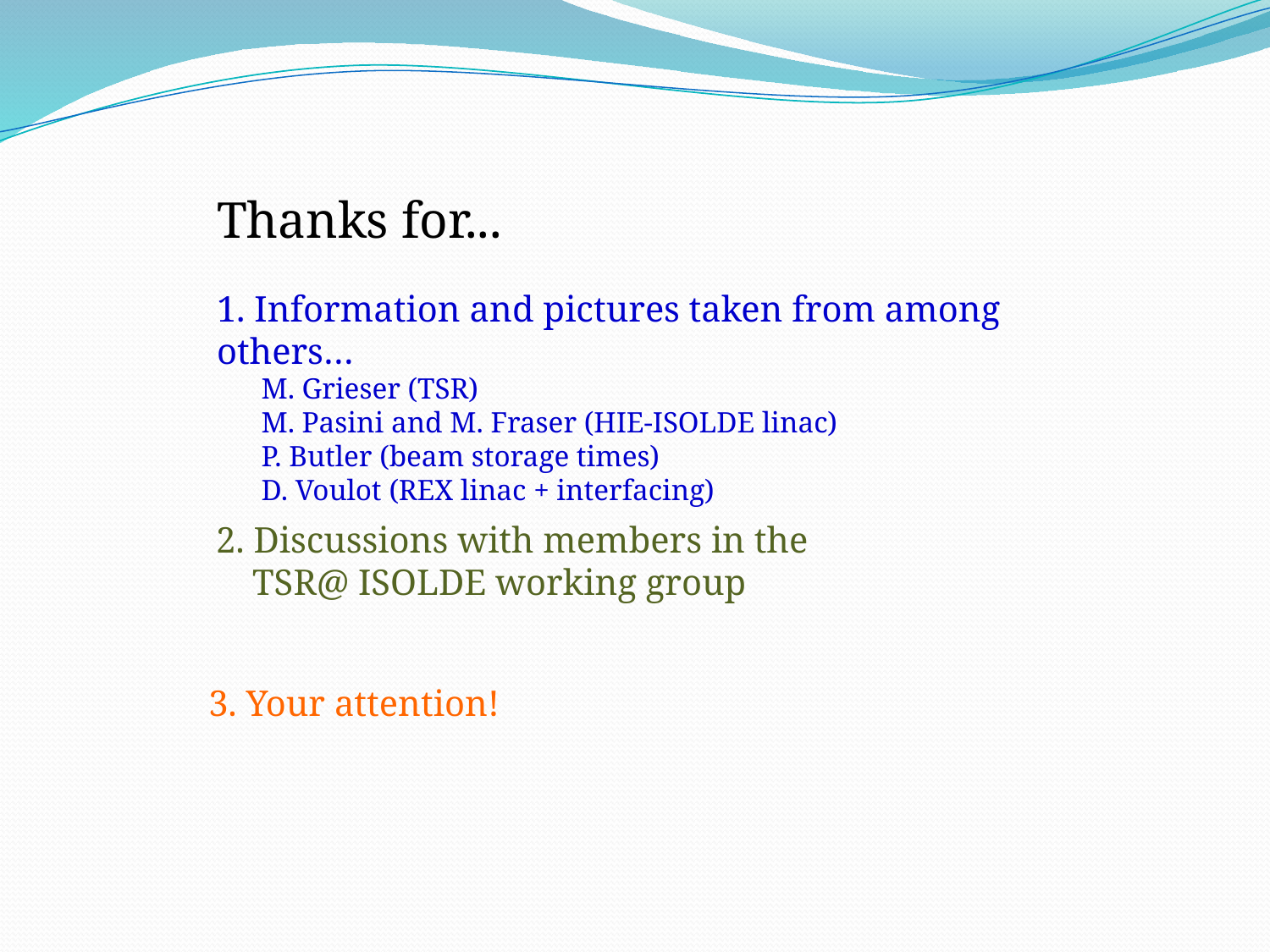

Thanks for...

1. Information and pictures taken from among others…
      M. Grieser (TSR)
      M. Pasini and M. Fraser (HIE-ISOLDE linac)
      P. Butler (beam storage times)
      D. Voulot (REX linac + interfacing)
2. Discussions with members in the
    TSR@ ISOLDE working group
3. Your attention!